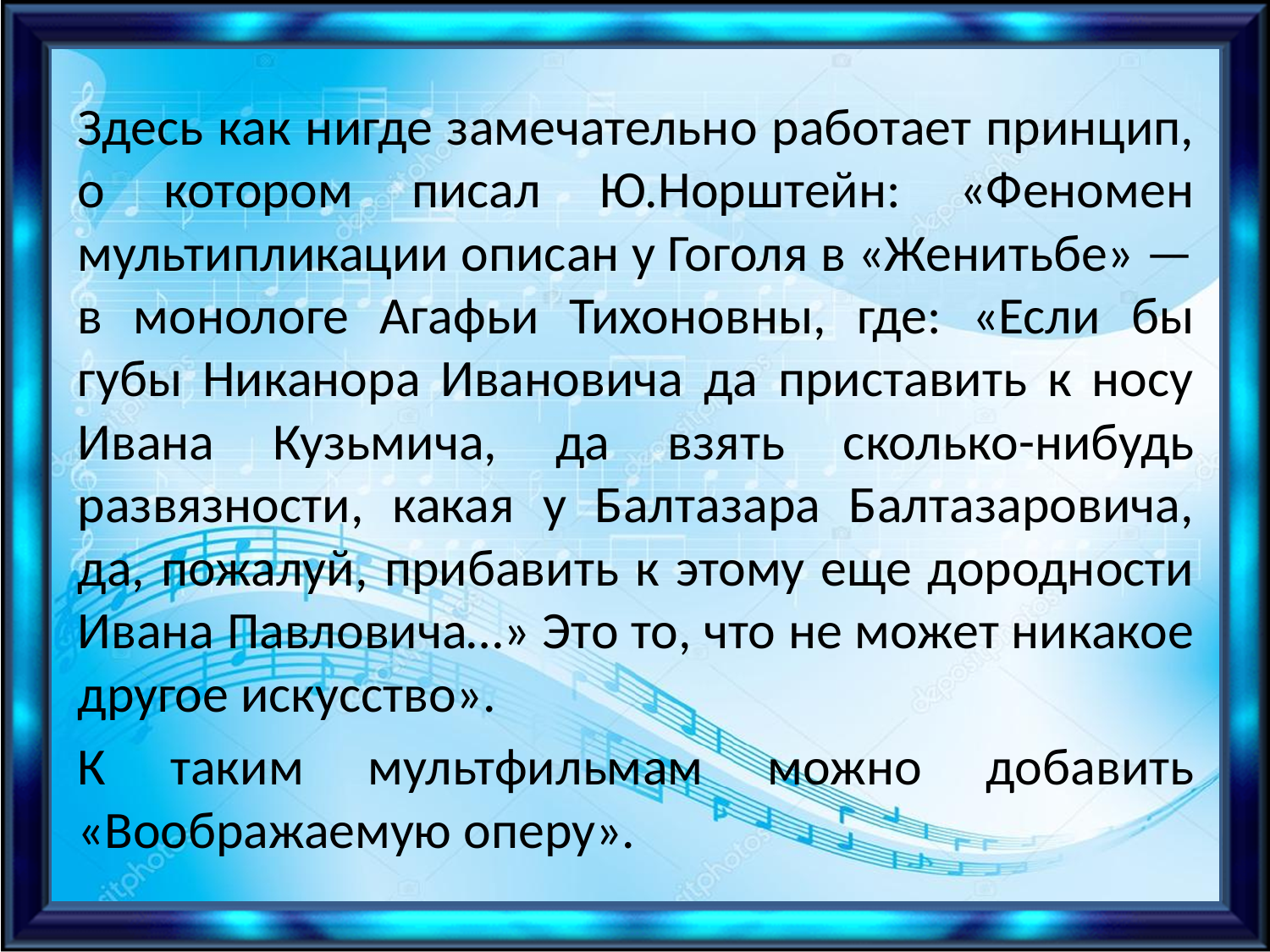

Здесь как нигде замечательно работает принцип, о котором писал Ю.Норштейн: «Феномен мультипликации описан у Гоголя в «Женитьбе» — в монологе Агафьи Тихоновны, где: «Если бы губы Никанора Ивановича да приставить к носу Ивана Кузьмича, да взять сколько-нибудь развязности, какая у Балтазара Балтазаровича, да, пожалуй, прибавить к этому еще дородности Ивана Павловича…» Это то, что не может никакое другое искусство».
К таким мультфильмам можно добавить «Воображаемую оперу».